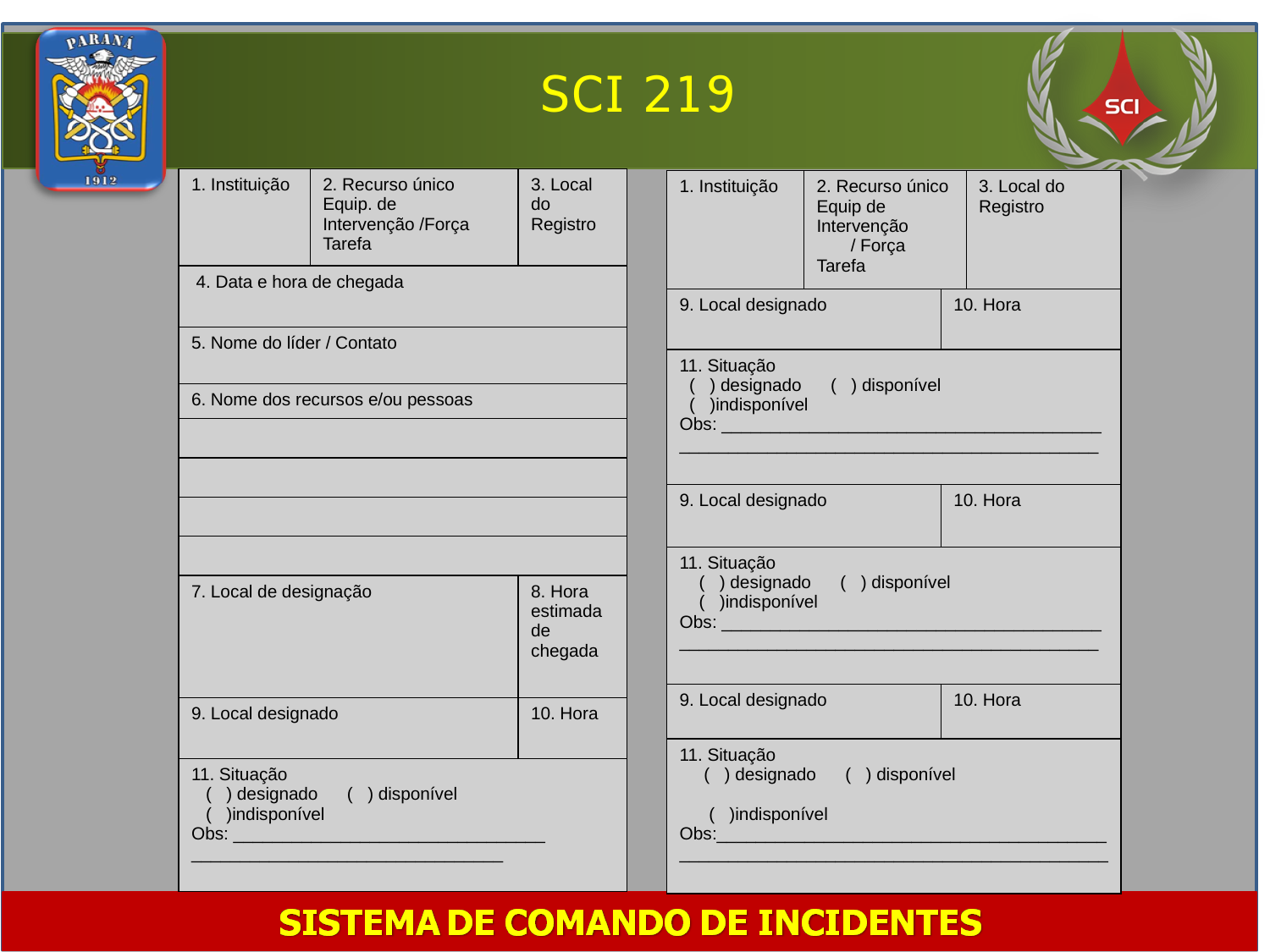

SCI 219
| 1. Instituição | 2. Recurso único Equip. de Intervenção /Força Tarefa | 3. Local do Registro |
| --- | --- | --- |
| 4. Data e hora de chegada |  |  |
| 5. Nome do líder / Contato |  |  |
| 6. Nome dos recursos e/ou pessoas |  |  |
|  |  |  |
|  |  |  |
|  |  |  |
|  |  |  |
| 7. Local de designação |  | 8. Hora estimada de chegada |
| 9. Local designado |  | 10. Hora |
| 11. Situação ( ) designado ( ) disponível ( )indisponível Obs: \_\_\_\_\_\_\_\_\_\_\_\_\_\_\_\_\_\_\_\_\_\_\_\_\_\_\_\_\_\_\_\_ \_\_\_\_\_\_\_\_\_\_\_\_\_\_\_\_\_\_\_\_\_\_\_\_\_\_\_\_\_\_\_\_ |  |  |
| 1. Instituição | 2. Recurso único Equip de Intervenção / Força Tarefa |  | 3. Local do Registro |
| --- | --- | --- | --- |
| 9. Local designado |  | 10. Hora |  |
| 11. Situação ( ) designado ( ) disponível ( )indisponível Obs: \_\_\_\_\_\_\_\_\_\_\_\_\_\_\_\_\_\_\_\_\_\_\_\_\_\_\_\_\_\_\_\_\_\_\_\_\_\_\_ \_\_\_\_\_\_\_\_\_\_\_\_\_\_\_\_\_\_\_\_\_\_\_\_\_\_\_\_\_\_\_\_\_\_\_\_\_\_\_\_\_\_\_ |  |  |  |
| 9. Local designado |  | 10. Hora |  |
| 11. Situação ( ) designado ( ) disponível ( )indisponível Obs: \_\_\_\_\_\_\_\_\_\_\_\_\_\_\_\_\_\_\_\_\_\_\_\_\_\_\_\_\_\_\_\_\_\_\_\_\_\_\_ \_\_\_\_\_\_\_\_\_\_\_\_\_\_\_\_\_\_\_\_\_\_\_\_\_\_\_\_\_\_\_\_\_\_\_\_\_\_\_\_\_\_\_ |  |  |  |
| 9. Local designado |  | 10. Hora |  |
| 11. Situação ( ) designado ( ) disponível ( )indisponível Obs:\_\_\_\_\_\_\_\_\_\_\_\_\_\_\_\_\_\_\_\_\_\_\_\_\_\_\_\_\_\_\_\_\_\_\_\_\_\_\_\_\_\_\_\_\_\_\_\_\_\_\_\_\_\_\_\_\_\_\_\_\_\_\_\_\_\_\_\_\_\_\_\_\_\_\_\_\_\_\_\_\_\_\_\_ |  |  |  |